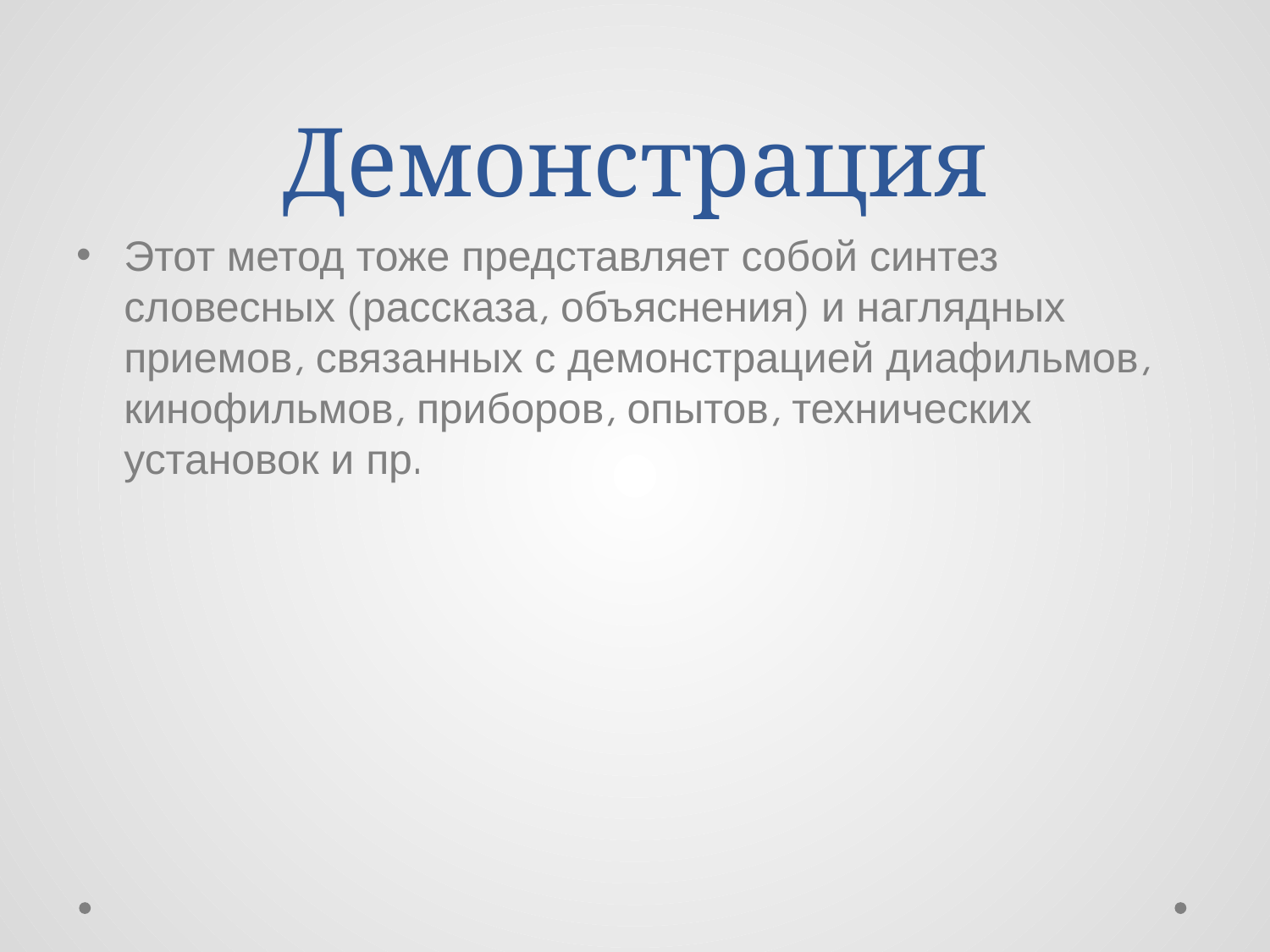

# Демонстрация
Этот метод тоже представляет собой синтез словесных (рассказа, объяснения) и наглядных приемов, связанных с демонстрацией диафильмов, кинофильмов, приборов, опытов, технических установок и пр.